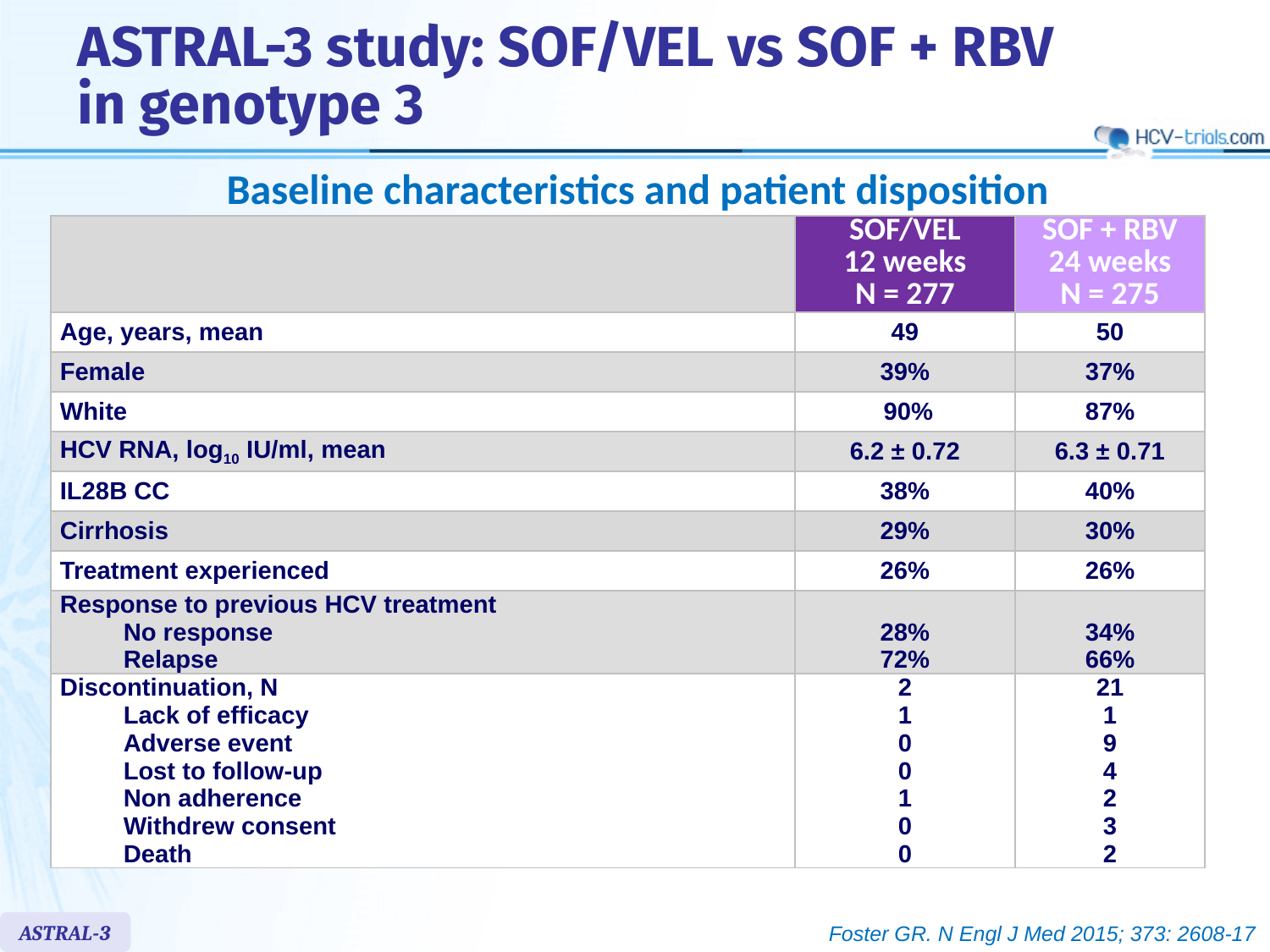

# ASTRAL-3 study: SOF/VEL vs SOF + RBV in genotype 3
Baseline characteristics and patient disposition
|  | SOF/VEL 12 weeks N = 277 | SOF + RBV 24 weeks N = 275 |
| --- | --- | --- |
| Age, years, mean | 49 | 50 |
| Female | 39% | 37% |
| White | 90% | 87% |
| HCV RNA, log10 IU/ml, mean | 6.2 ± 0.72 | 6.3 ± 0.71 |
| IL28B CC | 38% | 40% |
| Cirrhosis | 29% | 30% |
| Treatment experienced | 26% | 26% |
| Response to previous HCV treatment No response Relapse | 28% 72% | 34% 66% |
| Discontinuation, N Lack of efficacy Adverse event Lost to follow-up Non adherence Withdrew consent Death | 2 1 0 0 1 0 0 | 21 1 9 4 2 3 2 |
ASTRAL-3
Foster GR. N Engl J Med 2015; 373: 2608-17